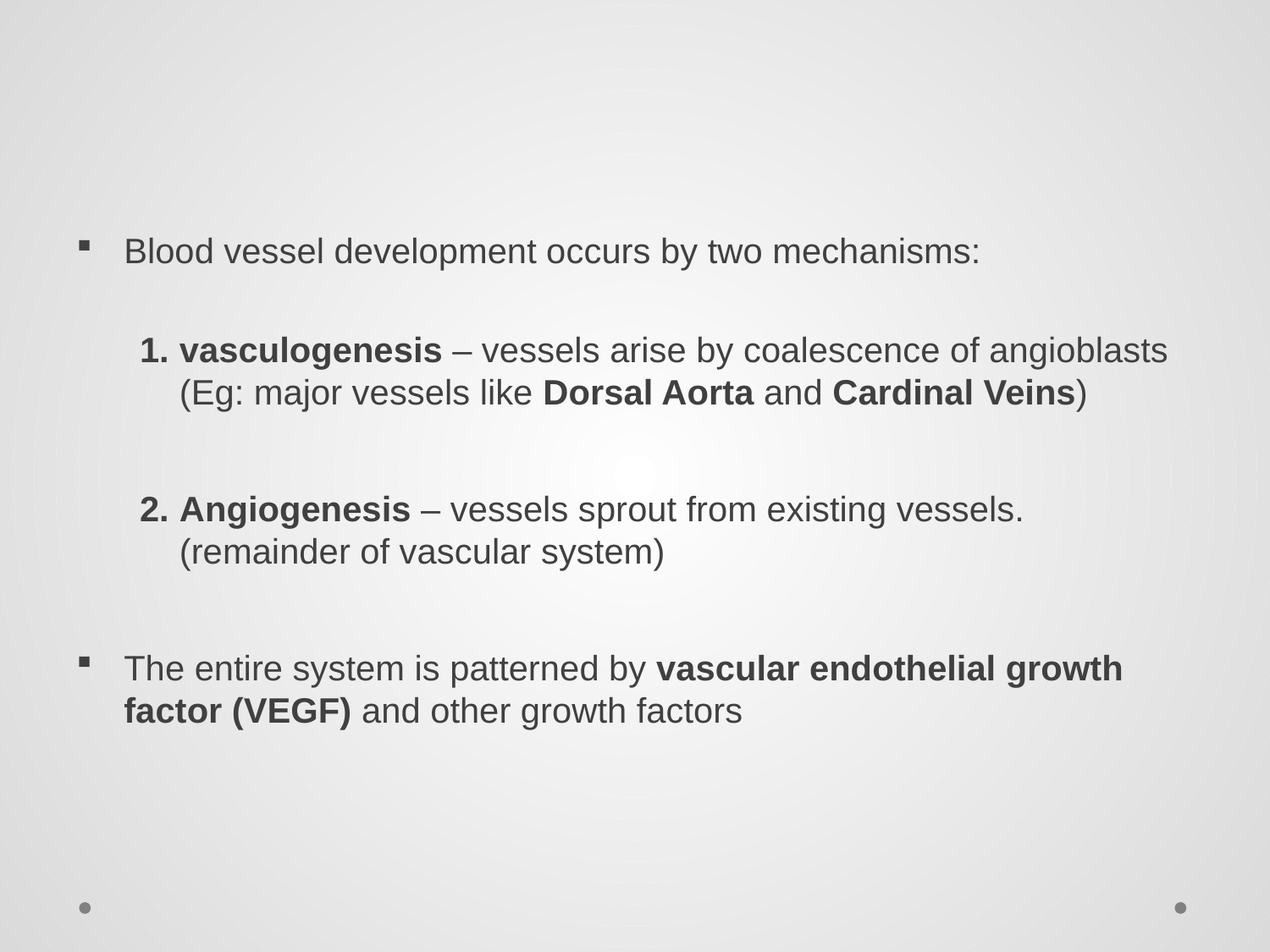

#
Blood vessel development occurs by two mechanisms:

vasculogenesis – vessels arise by coalescence of angioblasts  (Eg: major vessels like Dorsal Aorta and Cardinal Veins)

Angiogenesis – vessels sprout from existing vessels. (remainder of vascular system)

The entire system is patterned by vascular endothelial growth factor (VEGF) and other growth factors